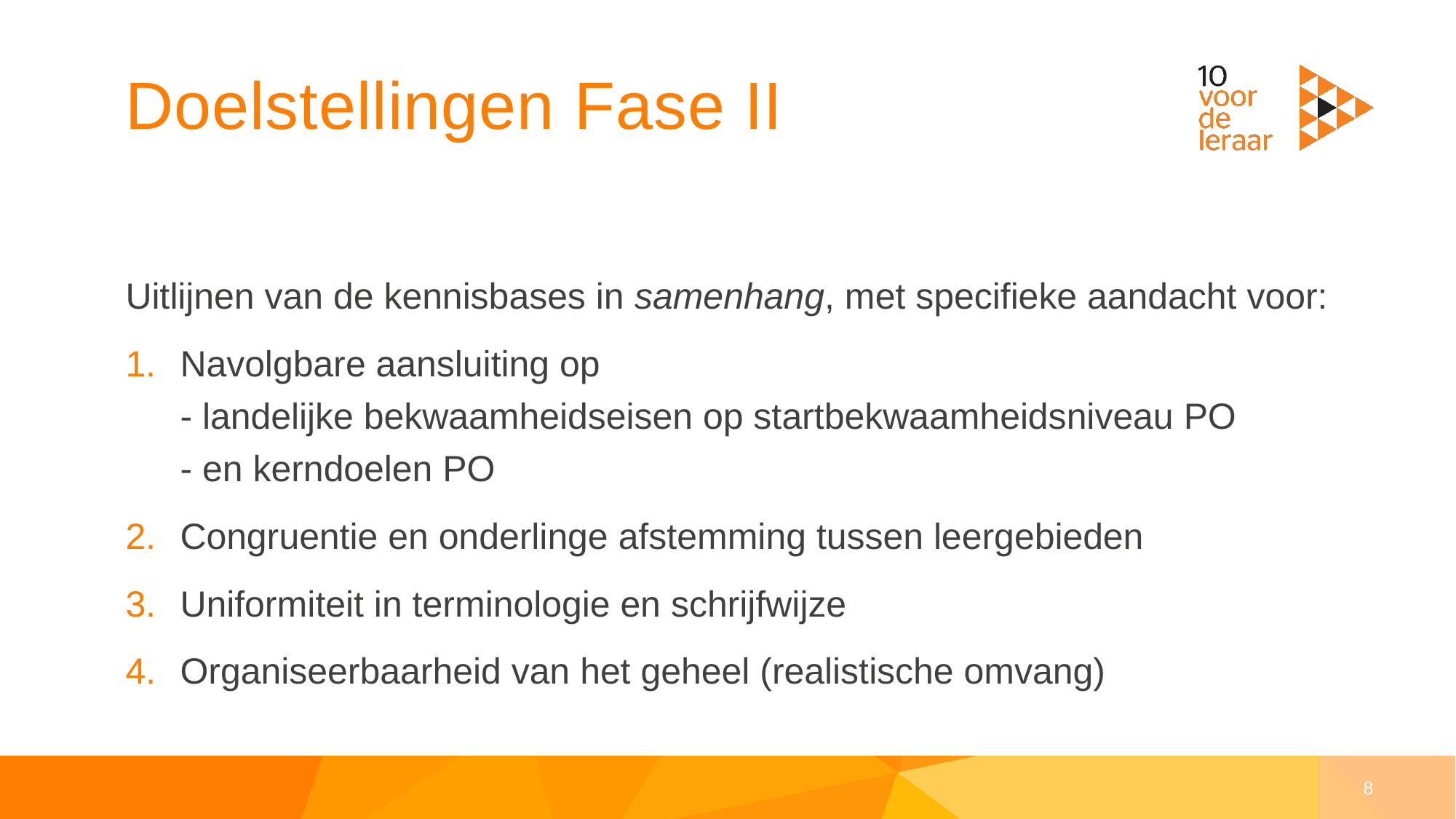

# Doelstellingen Fase II
Uitlijnen van de kennisbases in samenhang, met specifieke aandacht voor:
Navolgbare aansluiting op
- landelijke bekwaamheidseisen op startbekwaamheidsniveau PO
- en kerndoelen PO
Congruentie en onderlinge afstemming tussen leergebieden
Uniformiteit in terminologie en schrijfwijze
Organiseerbaarheid van het geheel (realistische omvang)
8